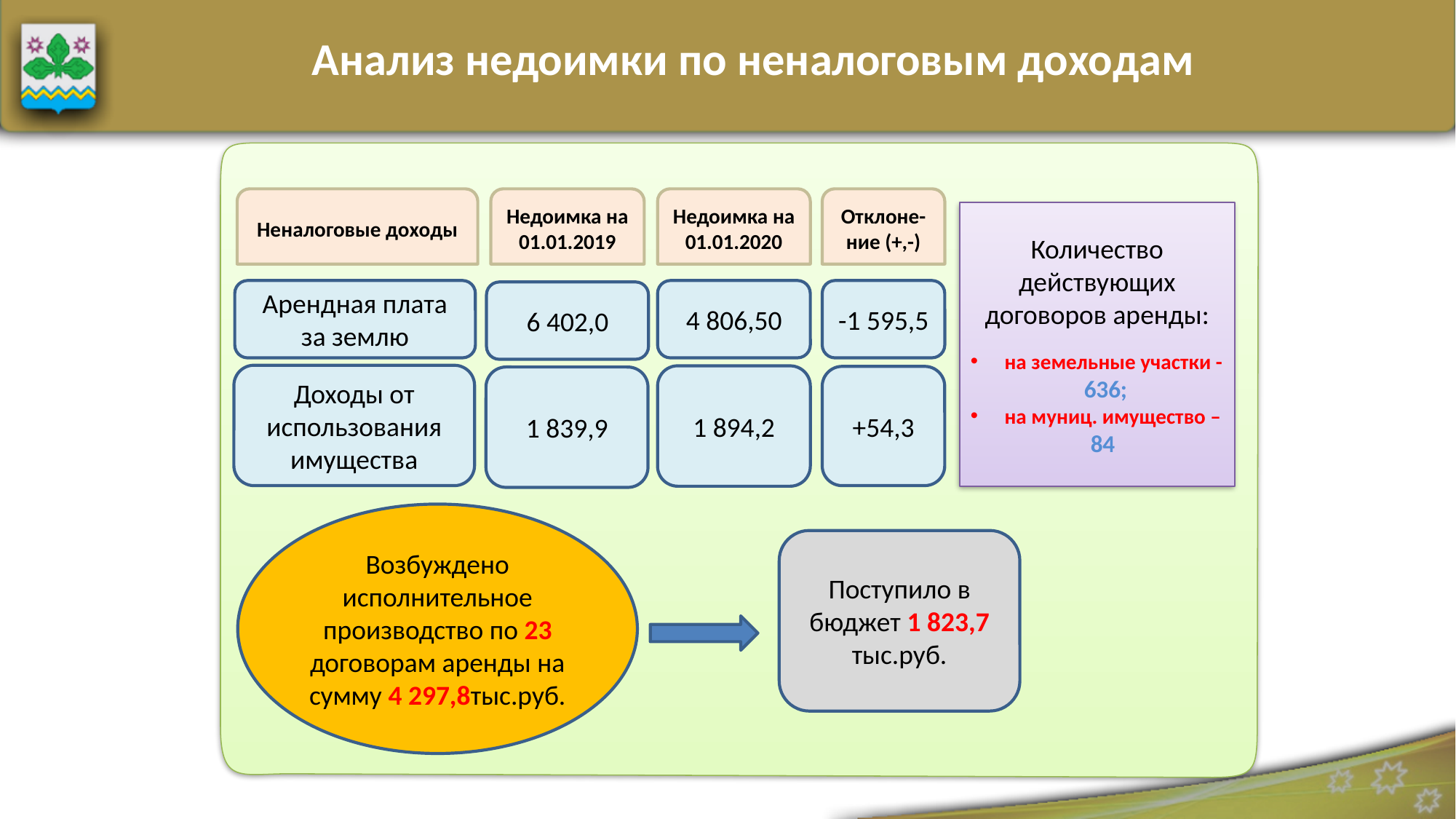

# Анализ недоимки по неналоговым доходам

Неналоговые доходы
Недоимка на 01.01.2019
Недоимка на 01.01.2020
Отклоне-ние (+,-)
Количество действующих договоров аренды:
на земельные участки -
                        636;
на муниц. имущество –
                      84
Арендная плата за землю
4 806,50
-1 595,5
6 402,0
Доходы от использования имущества
1 894,2
+54,3
1 839,9
Возбуждено исполнительное производство по 23 договорам аренды на сумму 4 297,8тыс.руб.
Поступило в бюджет 1 823,7 тыс.руб.